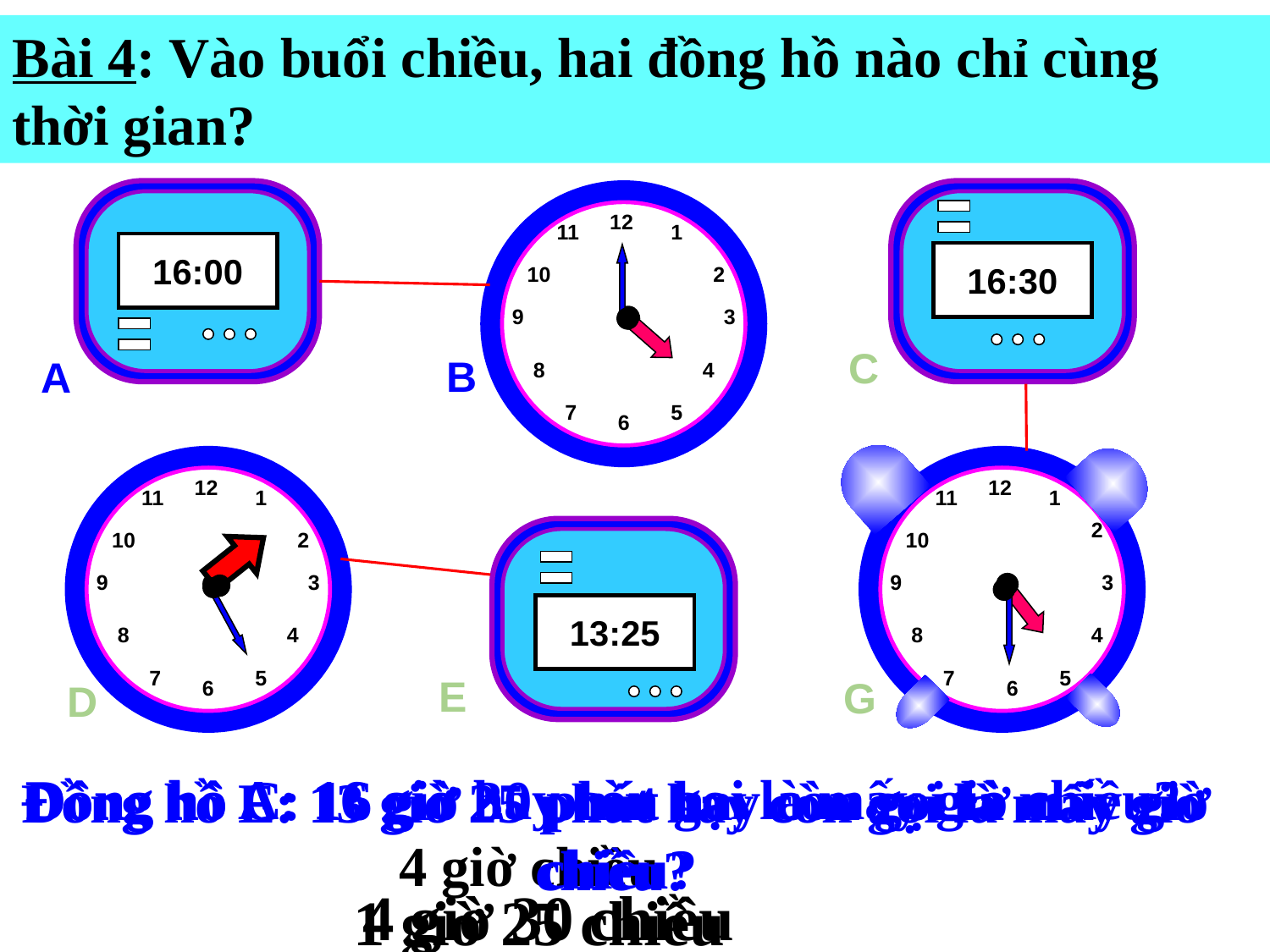

Bài 4: Vào buổi chiều, hai đồng hồ nào chỉ cùng thời gian?

12
11
1
10
2
9
3
8
4
7
5
6

16:00
16:30

C
B
A

12
11
1
10
2
9
3
8
4
7
5
6

12
11
1
2
10
9
3
8
4
7
5
6

13:25
E
G
D

Đồng hồ A: 16 giờ hay còn gọi là mấy giờ chiều?
Đồng hồ C: 16 giờ 30 phút hay còn gọi là mấy giờ chiều?
Đồng hồ E: 13 giờ 25 phút hay còn gọi là mấy giờ chiều?
4 giờ chiều
4 giờ 30 chiều
1 giờ 25 chiều